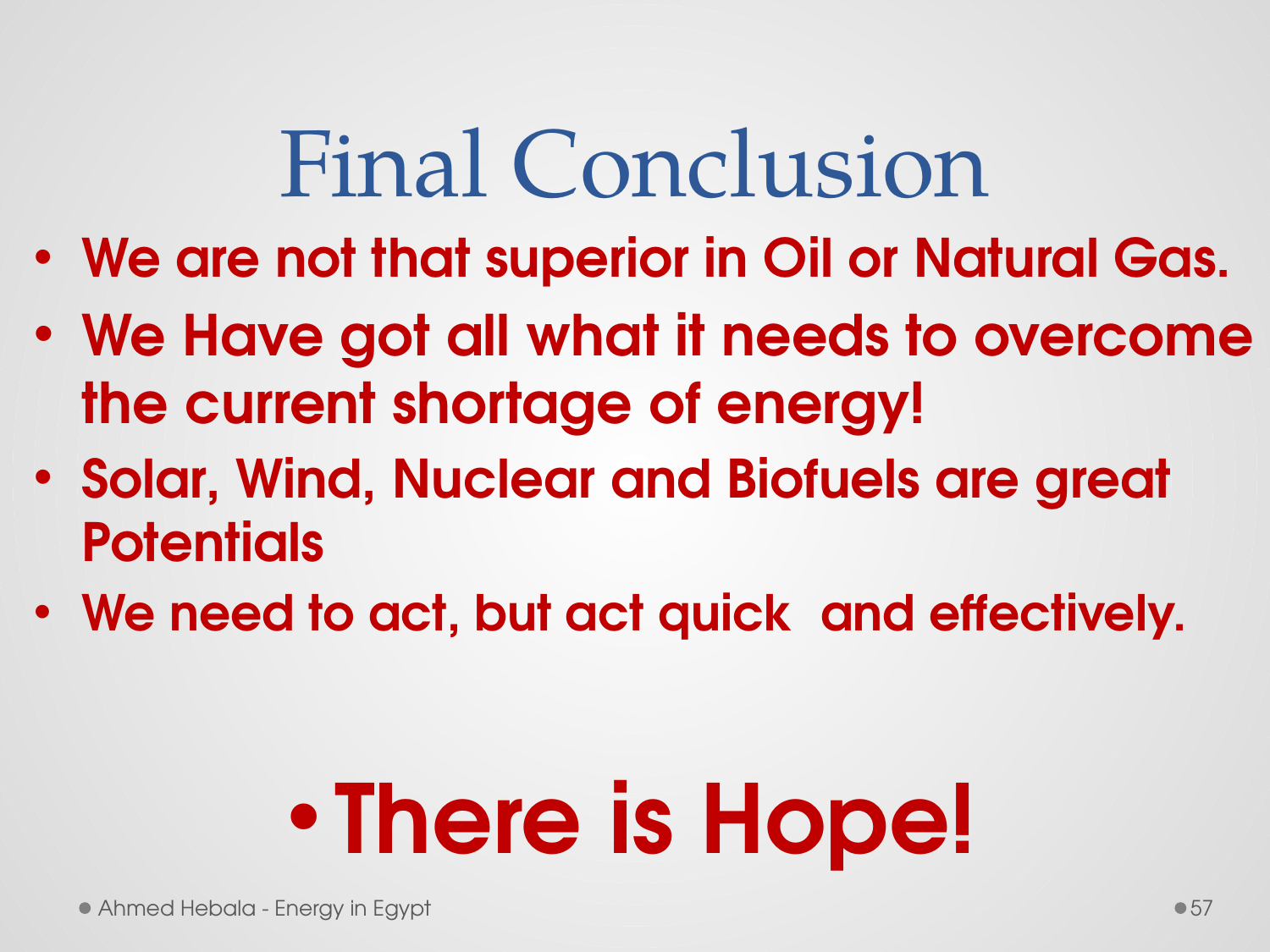

# Final Conclusion
We are not that superior in Oil or Natural Gas.
We Have got all what it needs to overcome the current shortage of energy!
Solar, Wind, Nuclear and Biofuels are great Potentials
We need to act, but act quick  and effectively.

There is Hope!
Ahmed Hebala - Energy in Egypt
57